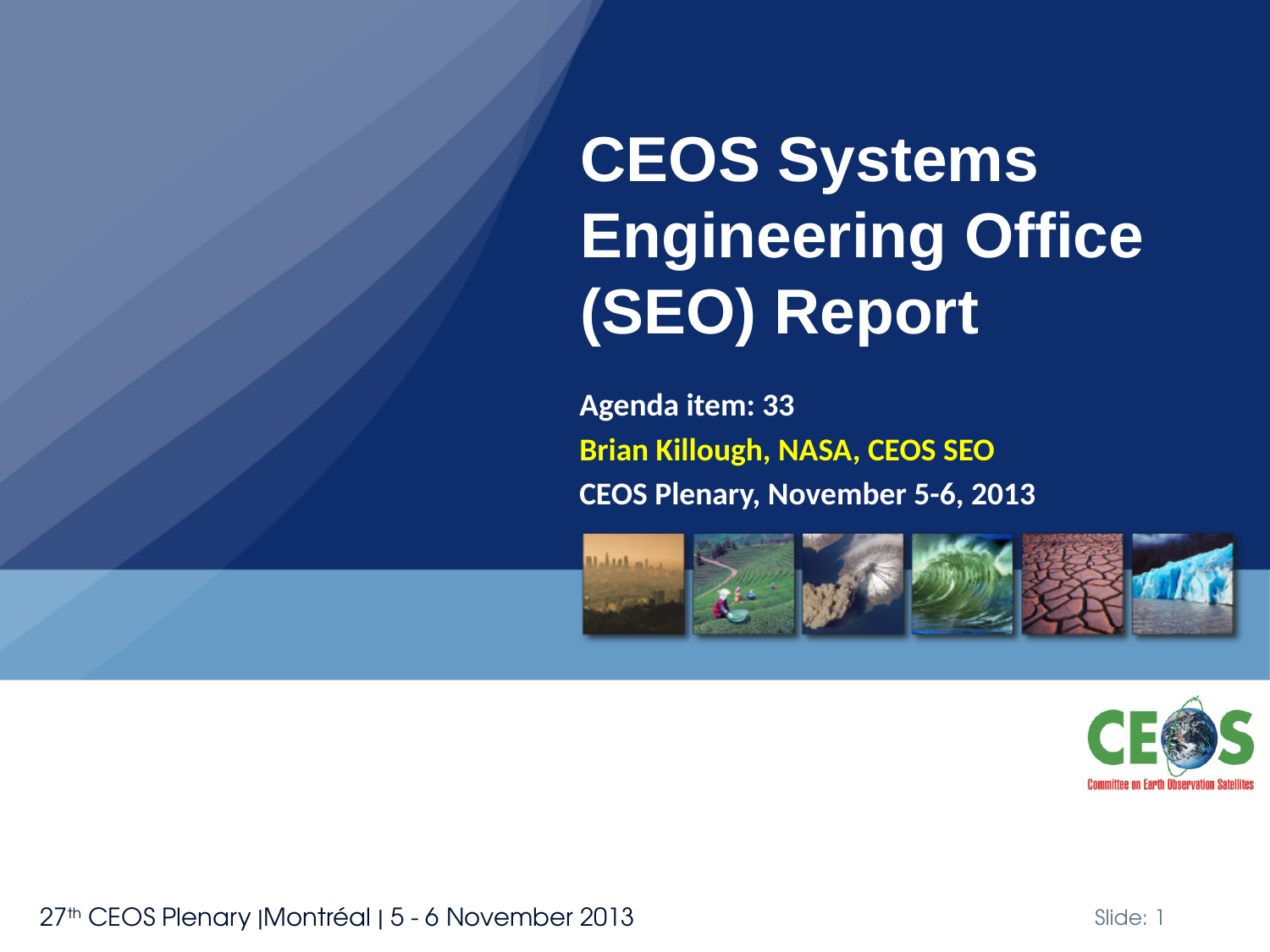

# CEOS Systems Engineering Office (SEO) Report
Agenda item: 33
Brian Killough, NASA, CEOS SEO
CEOS Plenary, November 5-6, 2013